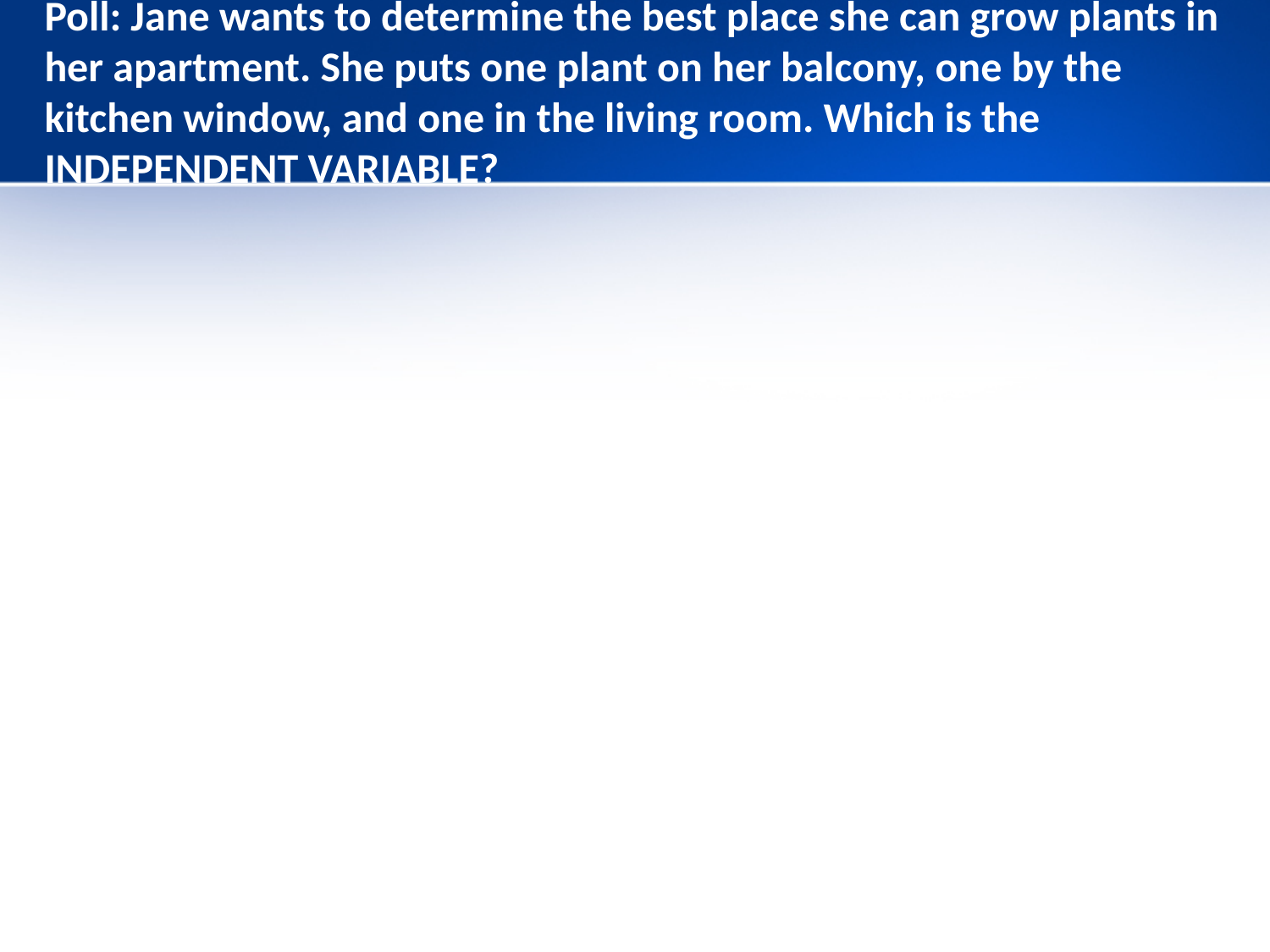

# Poll: Jane wants to determine the best place she can grow plants in her apartment. She puts one plant on her balcony, one by the kitchen window, and one in the living room. Which is the INDEPENDENT VARIABLE?